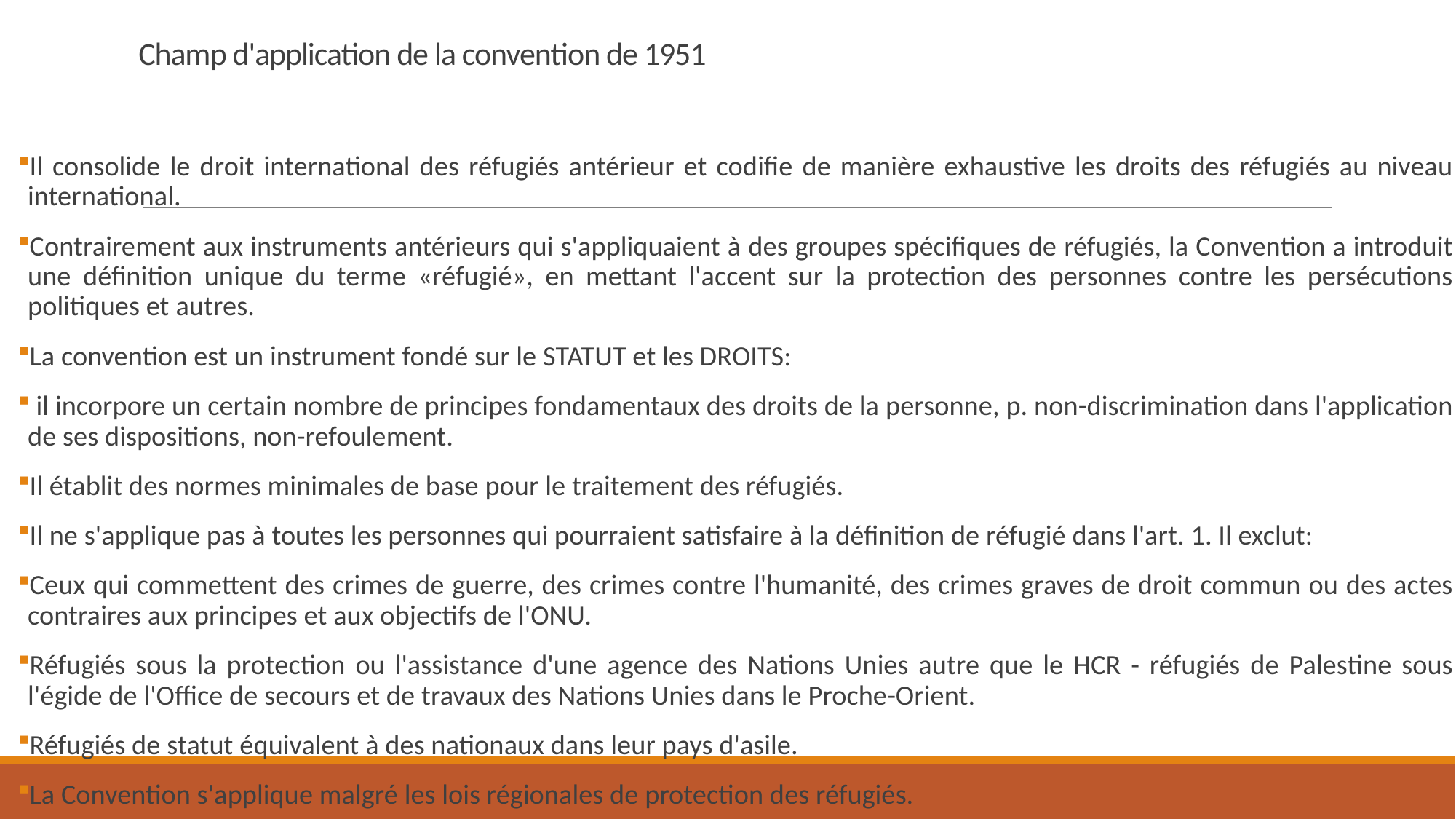

# Champ d'application de la convention de 1951

Il consolide le droit international des réfugiés antérieur et codifie de manière exhaustive les droits des réfugiés au niveau international.
Contrairement aux instruments antérieurs qui s'appliquaient à des groupes spécifiques de réfugiés, la Convention a introduit une définition unique du terme «réfugié», en mettant l'accent sur la protection des personnes contre les persécutions politiques et autres.
La convention est un instrument fondé sur le STATUT et les DROITS:
 il incorpore un certain nombre de principes fondamentaux des droits de la personne, p. non-discrimination dans l'application de ses dispositions, non-refoulement.
Il établit des normes minimales de base pour le traitement des réfugiés.
Il ne s'applique pas à toutes les personnes qui pourraient satisfaire à la définition de réfugié dans l'art. 1. Il exclut:
Ceux qui commettent des crimes de guerre, des crimes contre l'humanité, des crimes graves de droit commun ou des actes contraires aux principes et aux objectifs de l'ONU.
Réfugiés sous la protection ou l'assistance d'une agence des Nations Unies autre que le HCR - réfugiés de Palestine sous l'égide de l'Office de secours et de travaux des Nations Unies dans le Proche-Orient.
Réfugiés de statut équivalent à des nationaux dans leur pays d'asile.
La Convention s'applique malgré les lois régionales de protection des réfugiés.